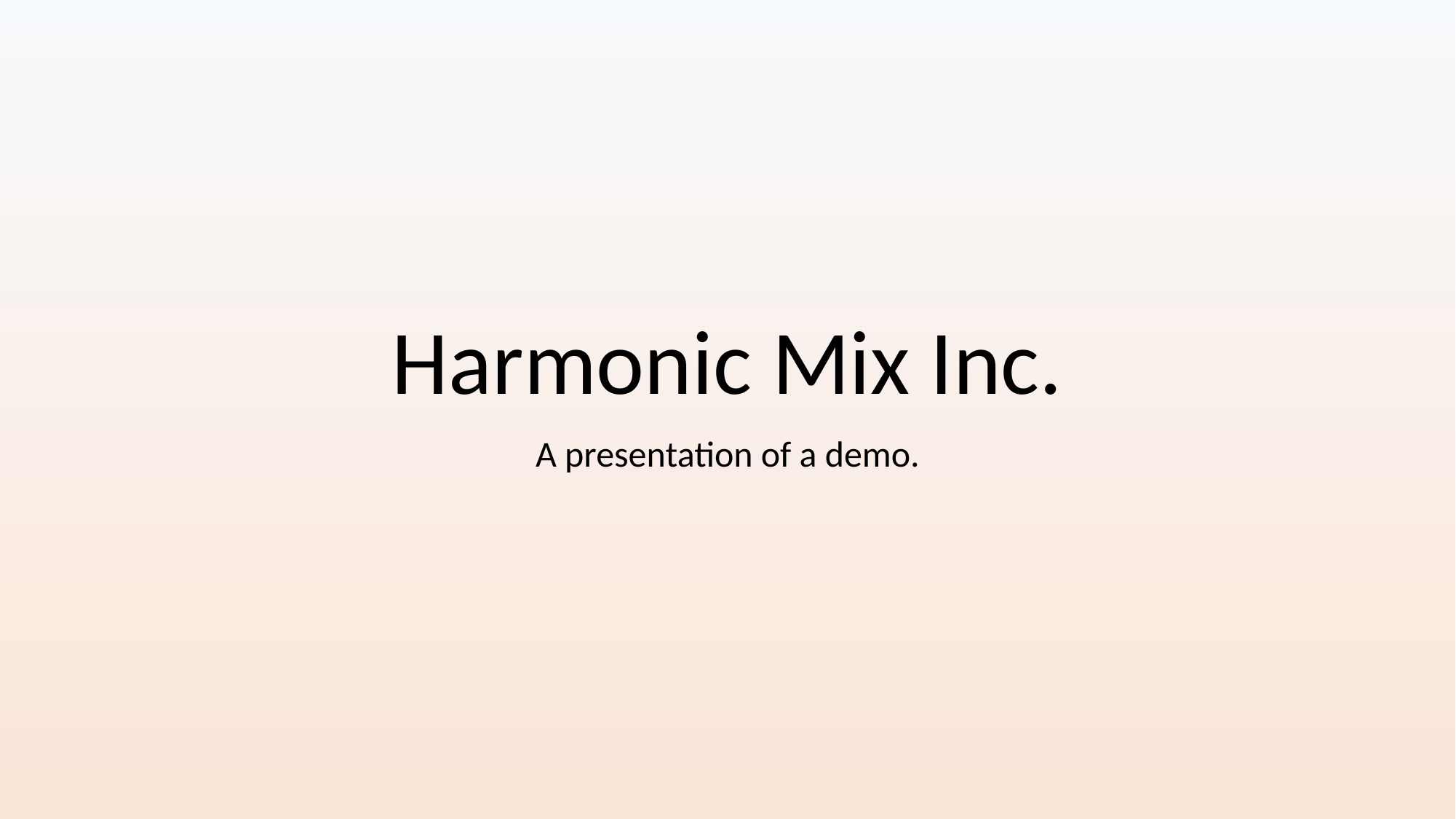

# Harmonic Mix Inc.
A presentation of a demo.